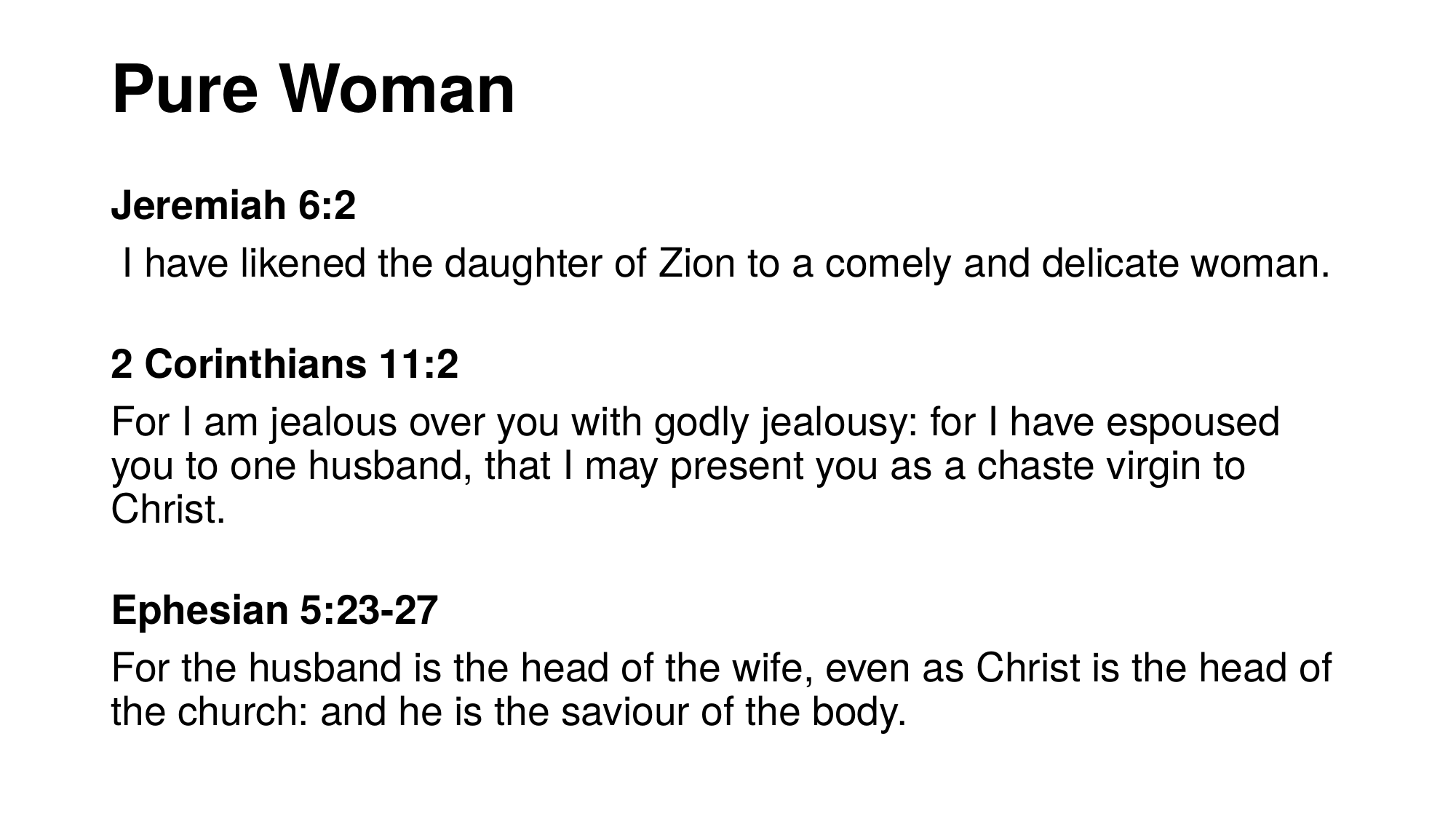

# Pure Woman
Jeremiah 6:2
 I have likened the daughter of Zion to a comely and delicate woman.
2 Corinthians 11:2
For I am jealous over you with godly jealousy: for I have espoused you to one husband, that I may present you as a chaste virgin to Christ.
Ephesian 5:23-27
For the husband is the head of the wife, even as Christ is the head of the church: and he is the saviour of the body.